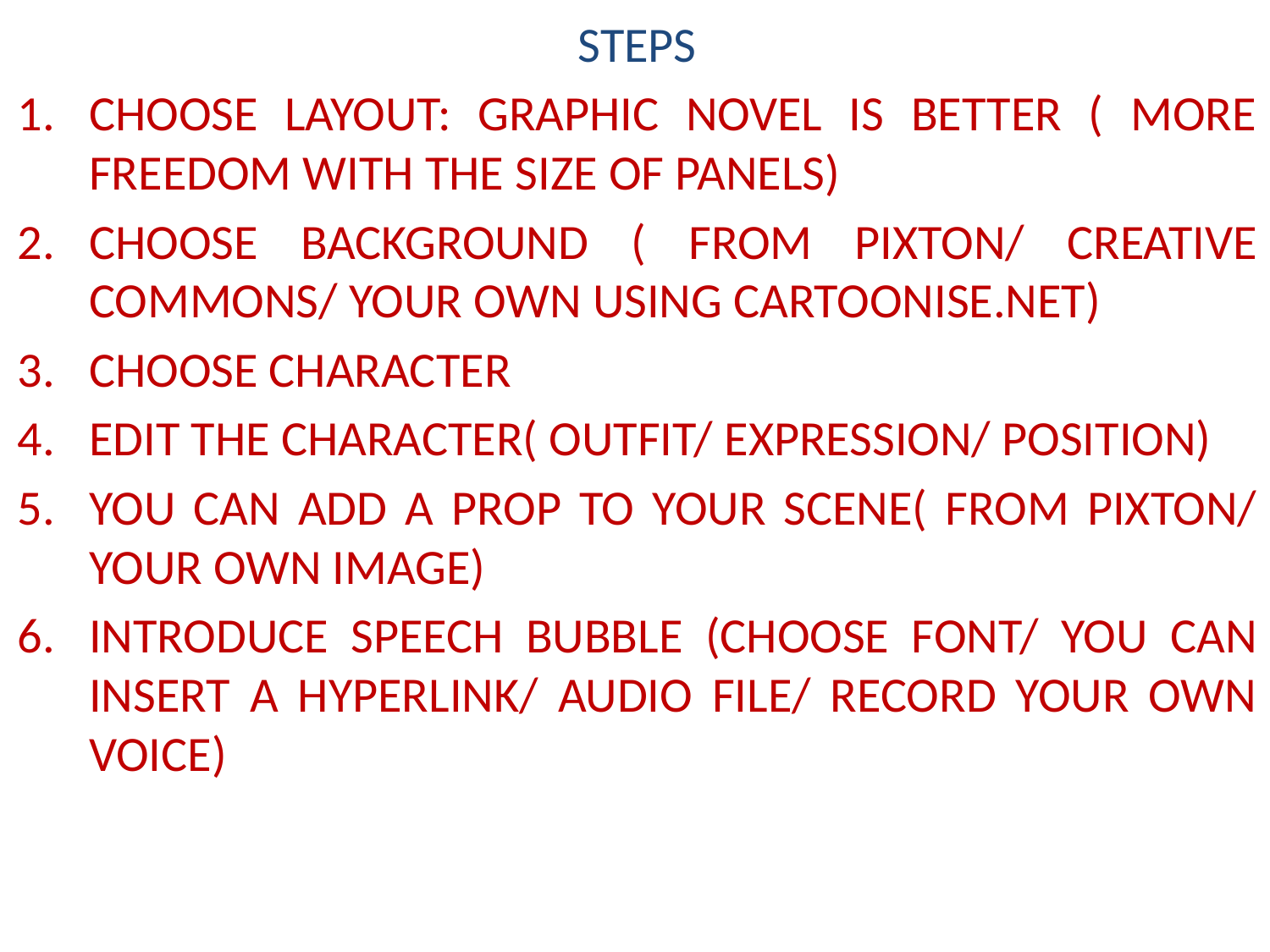

STEPS
CHOOSE LAYOUT: GRAPHIC NOVEL IS BETTER ( MORE FREEDOM WITH THE SIZE OF PANELS)
CHOOSE BACKGROUND ( FROM PIXTON/ CREATIVE COMMONS/ YOUR OWN USING CARTOONISE.NET)
CHOOSE CHARACTER
EDIT THE CHARACTER( OUTFIT/ EXPRESSION/ POSITION)
YOU CAN ADD A PROP TO YOUR SCENE( FROM PIXTON/ YOUR OWN IMAGE)
INTRODUCE SPEECH BUBBLE (CHOOSE FONT/ YOU CAN INSERT A HYPERLINK/ AUDIO FILE/ RECORD YOUR OWN VOICE)